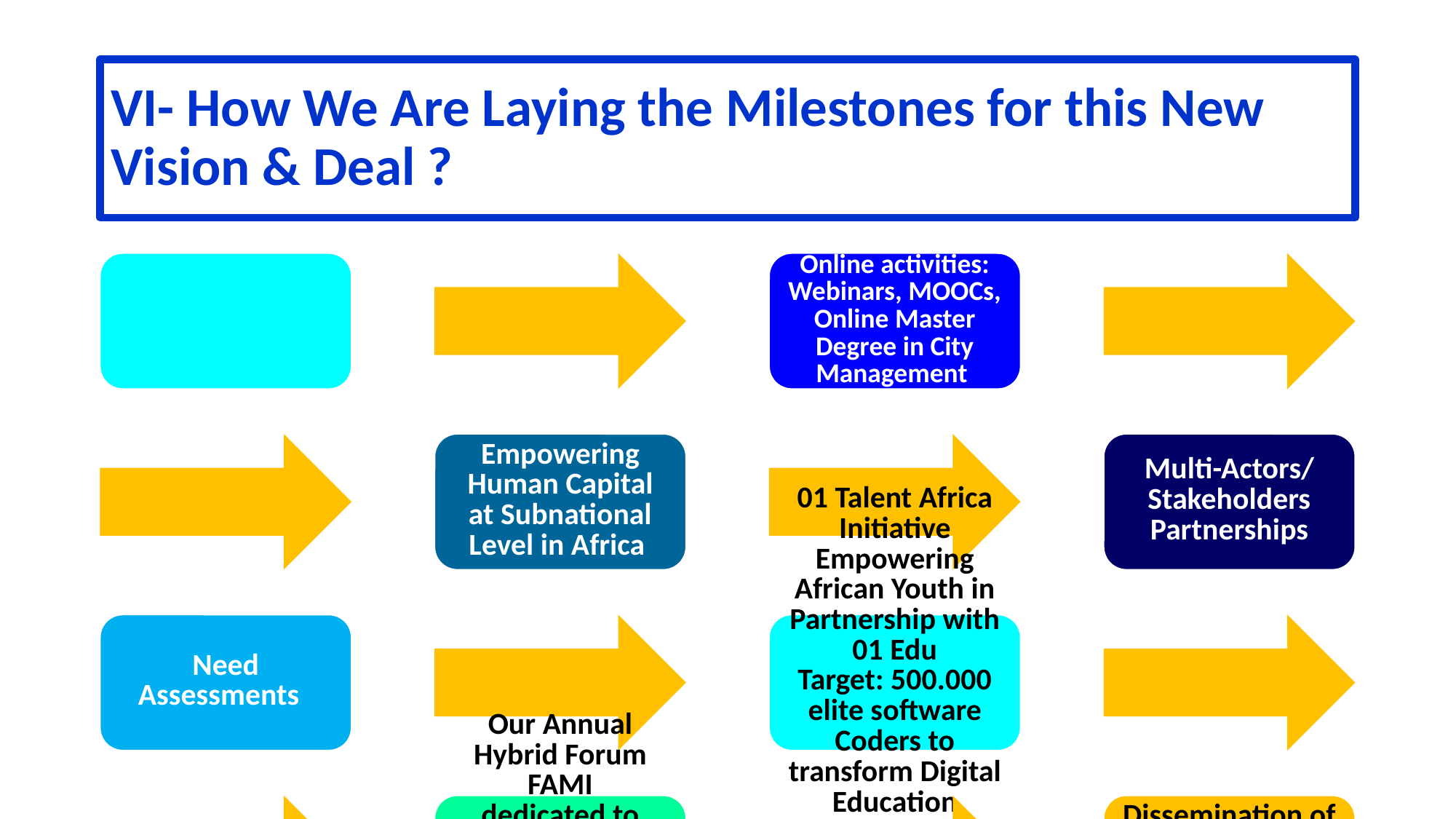

# VI- How We Are Laying the Milestones for this New   Vision & Deal ?
Online activities:
Webinars, MOOCs, Online Master Degree in City Management
Multi-Actors/Stakeholders Partnerships
Empowering Human Capital at Subnational Level in Africa
Need Assessments
01 Talent Africa Initiative
Empowering African Youth in Partnership with 01 Edu
Our Annual Hybrid Forum FAMI